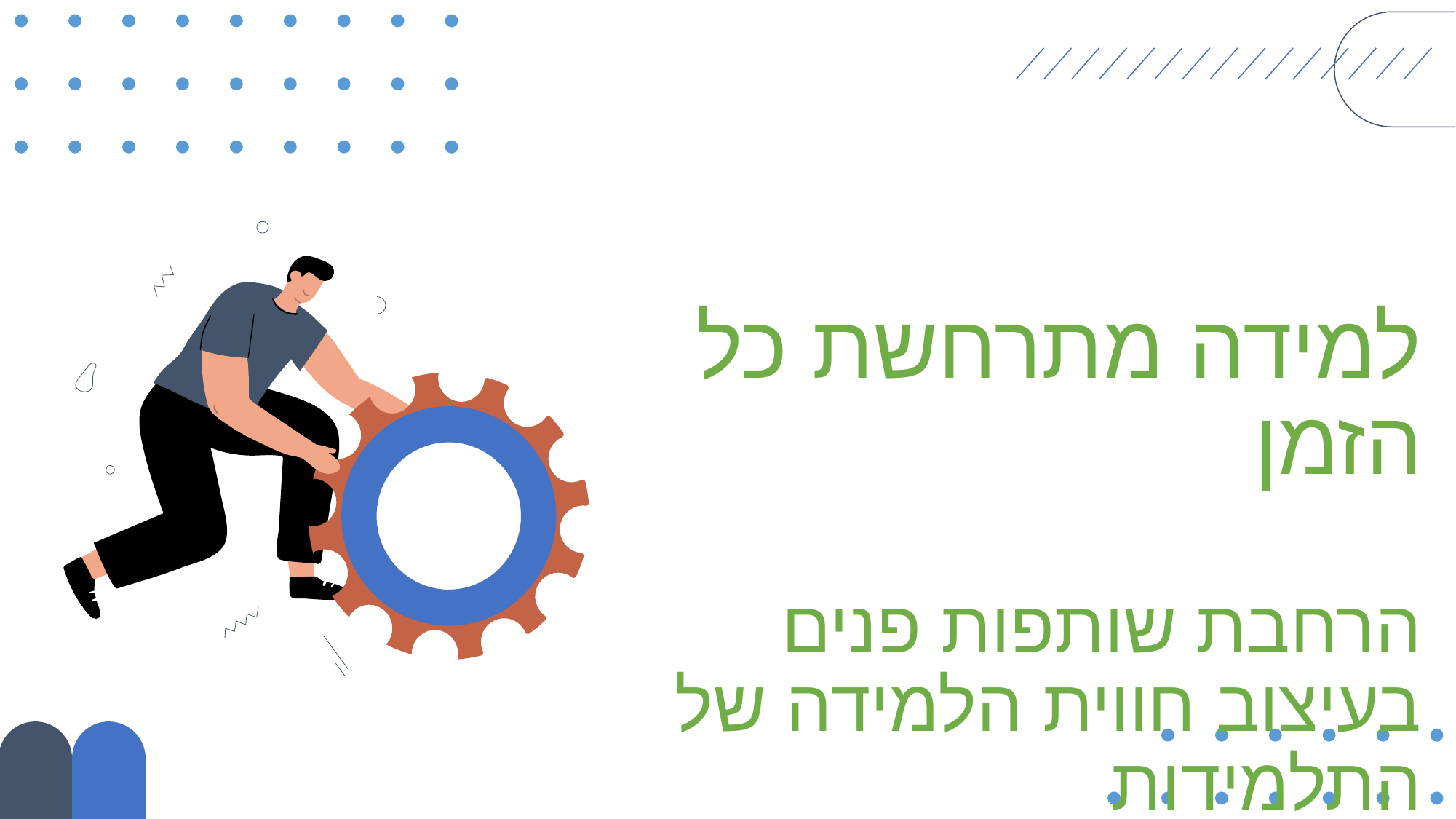

# למידה מתרחשת כל הזמן הרחבת שותפות פנים בעיצוב חווית הלמידה של התלמידות